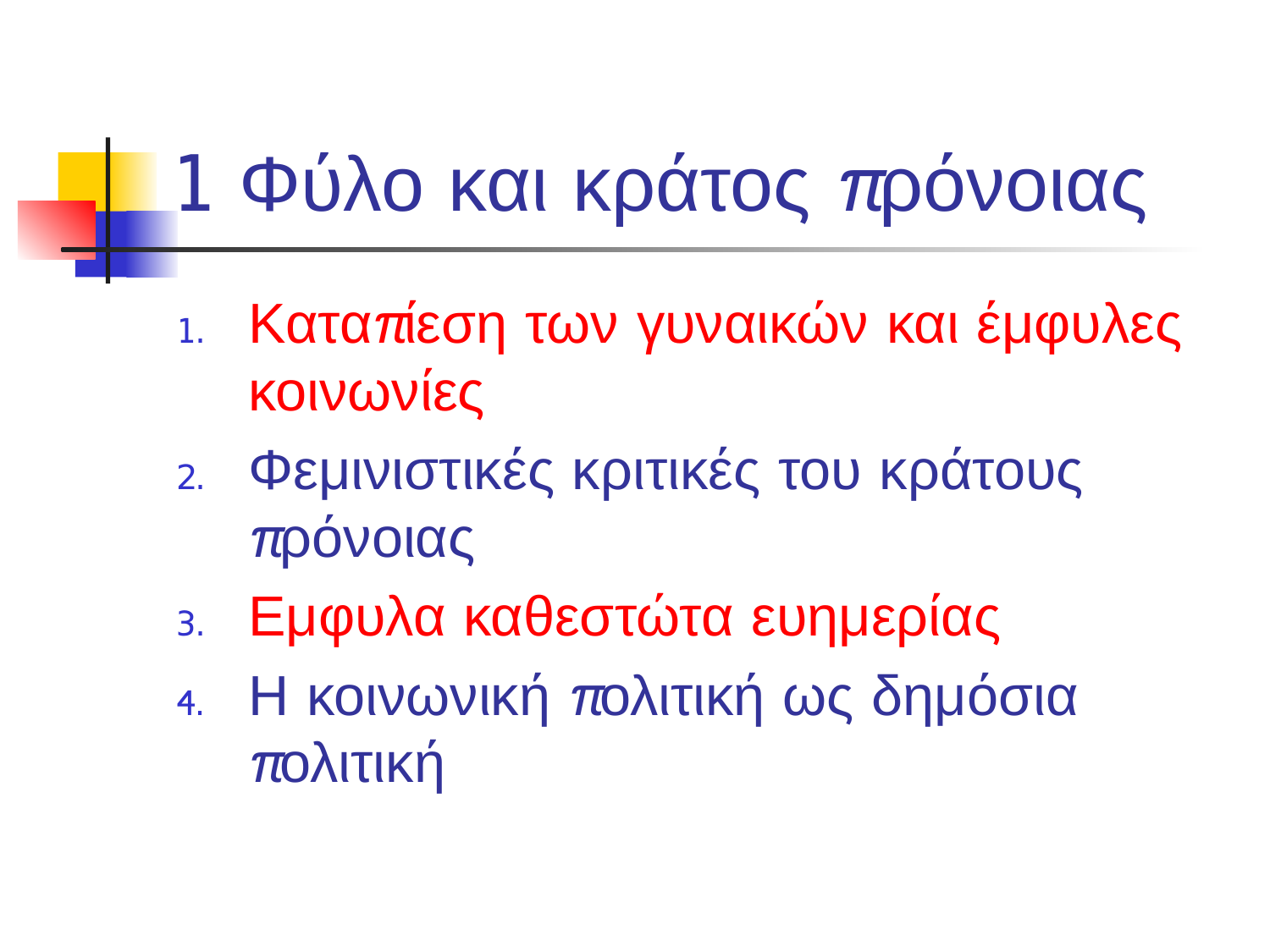

# 1 Φύλο και κράτος πρόνοιας
Καταπίεση των γυναικών και έμφυλες κοινωνίες
Φεμινιστικές κριτικές του κράτους πρόνοιας
Εμφυλα καθεστώτα ευημερίας
Η κοινωνική πολιτική ως δημόσια πολιτική